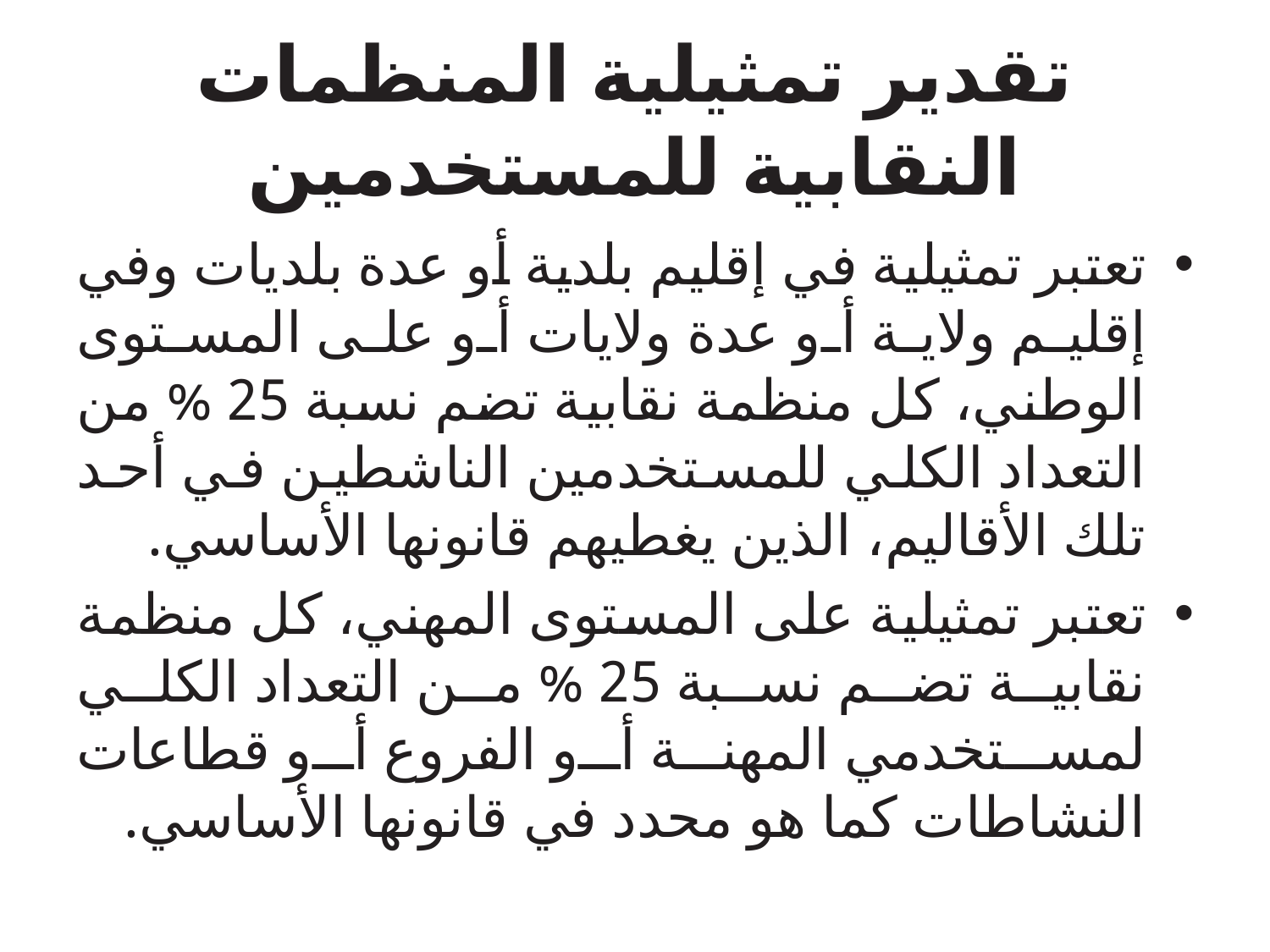

# تقدير تمثيلية المنظمات النقابية للمستخدمين
تعتبر تمثيلية في إقليم بلدية أو عدة بلديات وفي إقليم ولاية أو عدة ولايات أو على المستوى الوطني، كل منظمة نقابية تضم نسبة 25 % من التعداد الكلي للمستخدمين الناشطين في أحد تلك الأقاليم، الذين يغطيهم قانونها الأساسي.
تعتبر تمثيلية على المستوى المهني، كل منظمة نقابية تضم نسبة 25 % من التعداد الكلي لمستخدمي المهنة أو الفروع أو قطاعات النشاطات كما هو محدد في قانونها الأساسي.